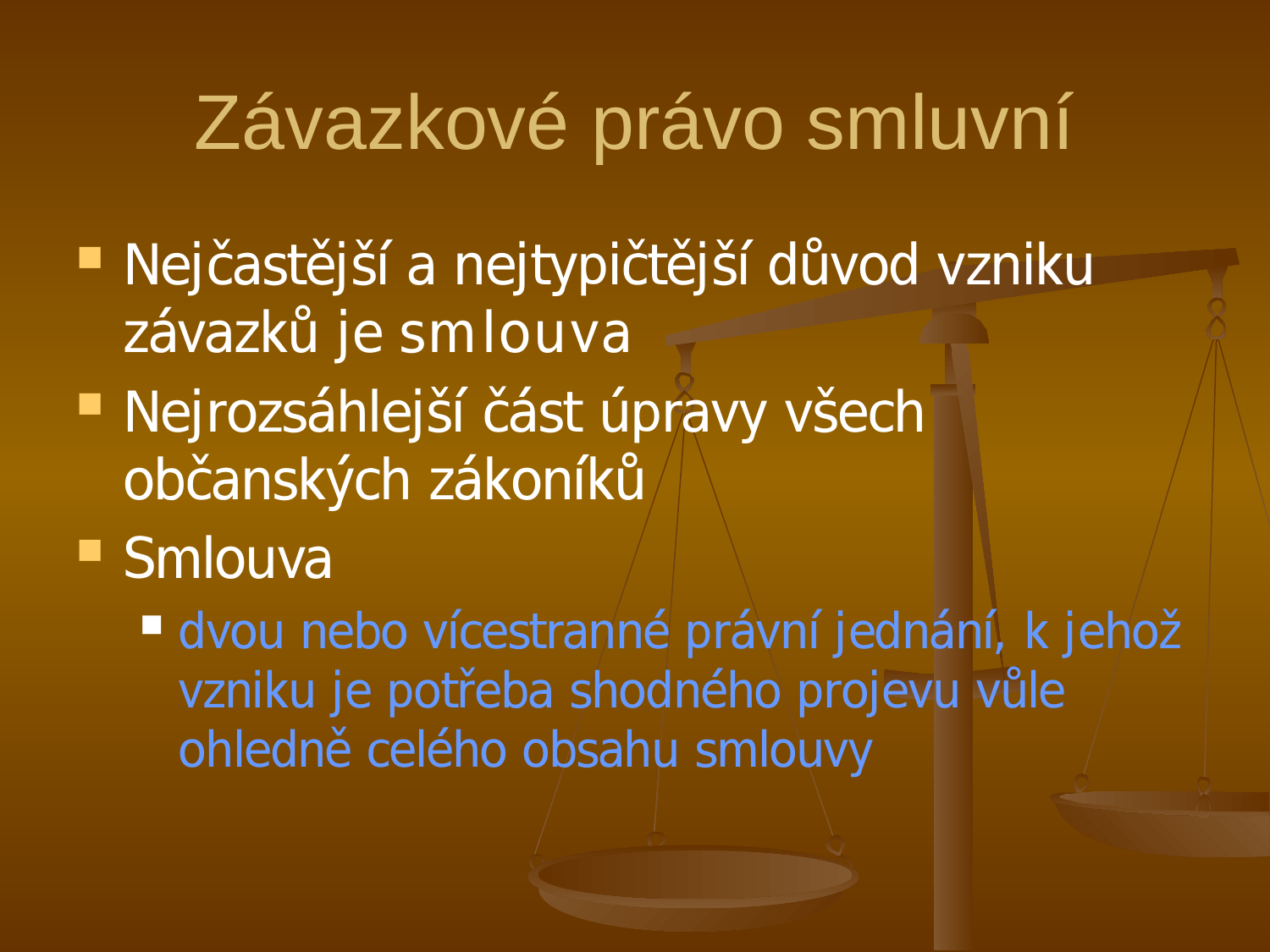

# Závazkové právo smluvní
Nejčastější a nejtypičtější důvod vzniku závazků je smlouva
Nejrozsáhlejší část úpravy všech občanských zákoníků
Smlouva
dvou nebo vícestranné právní jednání, k jehož vzniku je potřeba shodného projevu vůle ohledně celého obsahu smlouvy